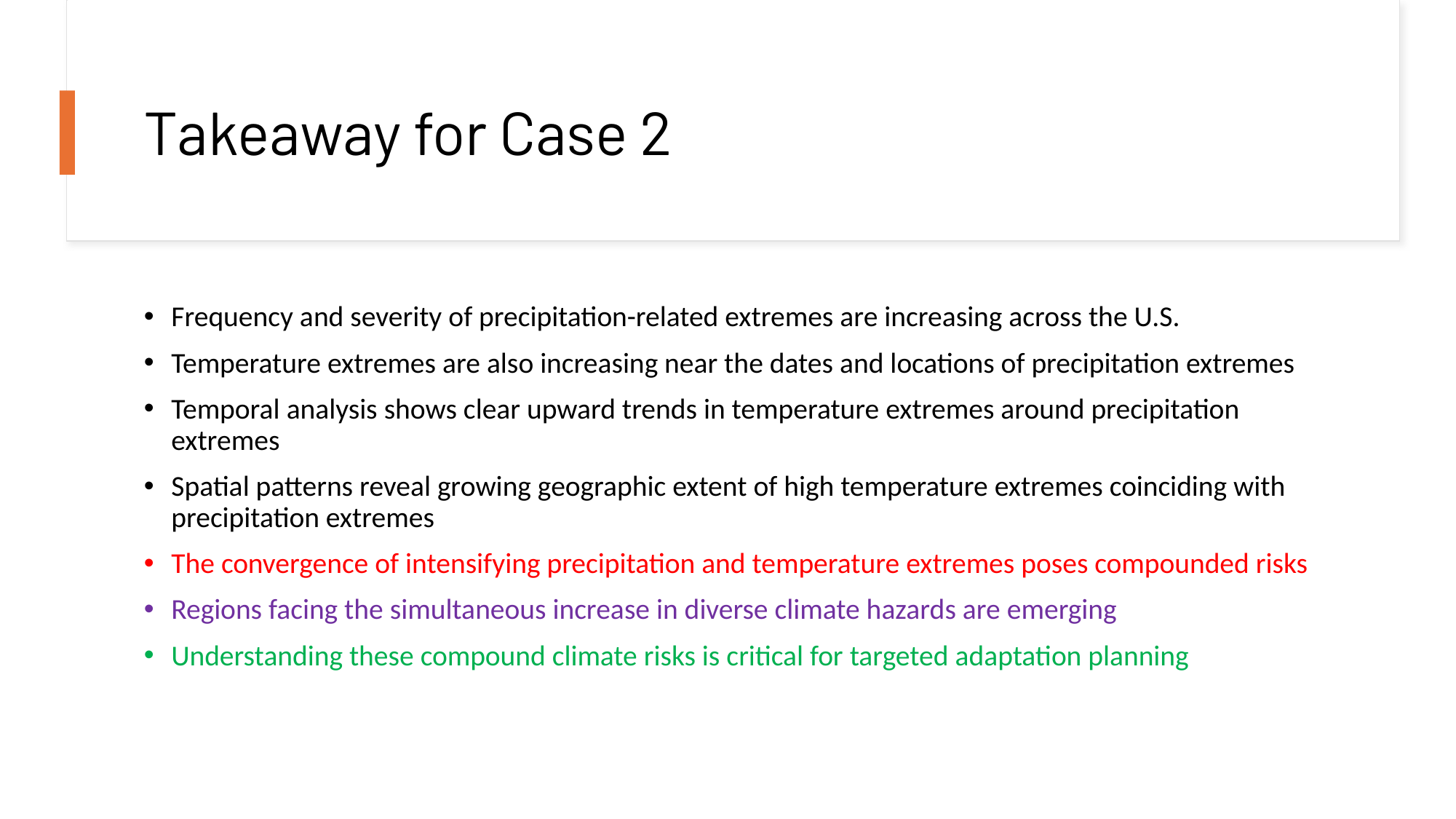

# Takeaway for Case 2

Frequency and severity of precipitation-related extremes are increasing across the U.S.
Temperature extremes are also increasing near the dates and locations of precipitation extremes
Temporal analysis shows clear upward trends in temperature extremes around precipitation extremes
Spatial patterns reveal growing geographic extent of high temperature extremes coinciding with precipitation extremes
The convergence of intensifying precipitation and temperature extremes poses compounded risks
Regions facing the simultaneous increase in diverse climate hazards are emerging
Understanding these compound climate risks is critical for targeted adaptation planning